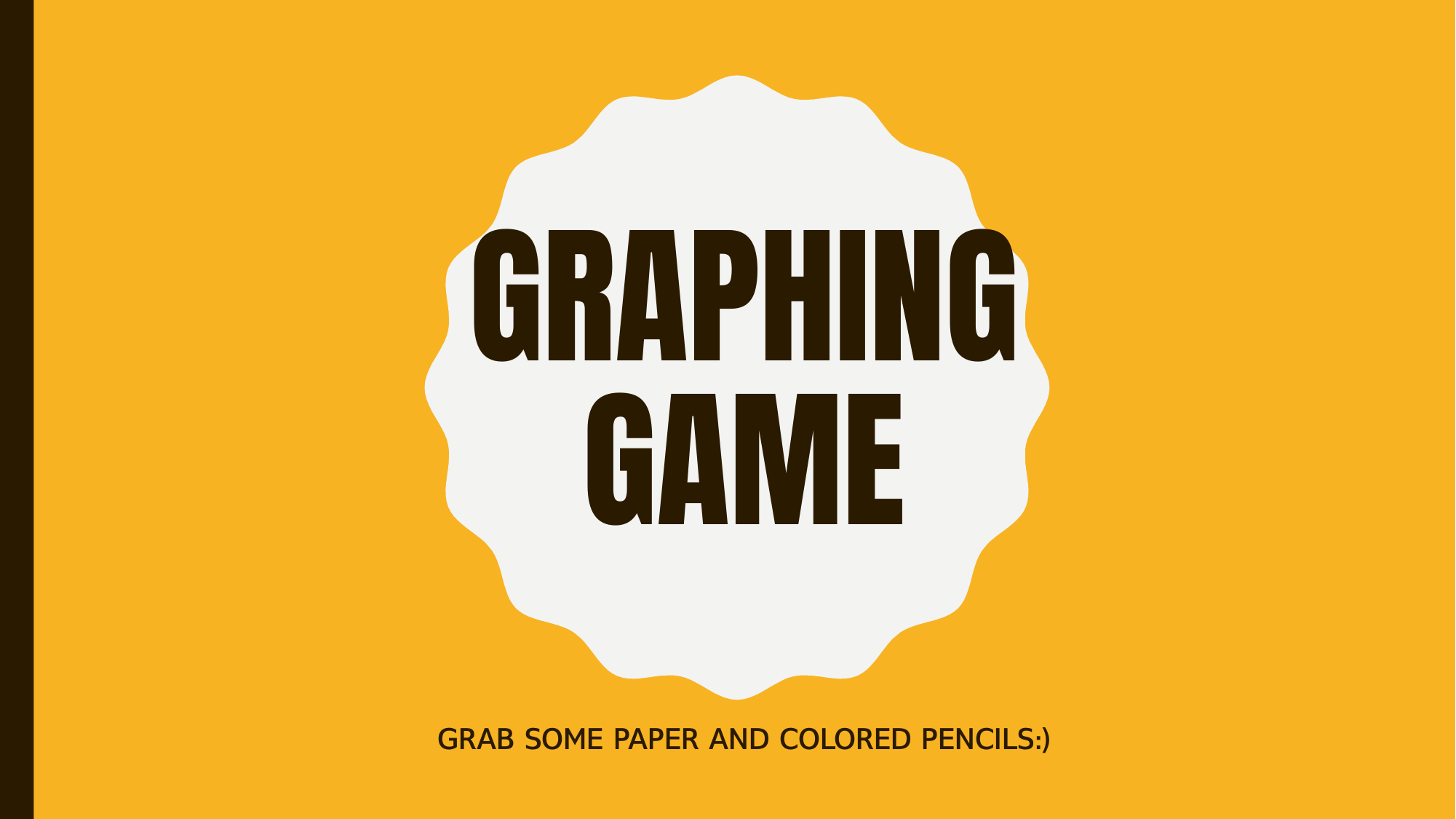

# GRAPHING GAME
GRAB SOME PAPER AND COLORED PENCILS:)